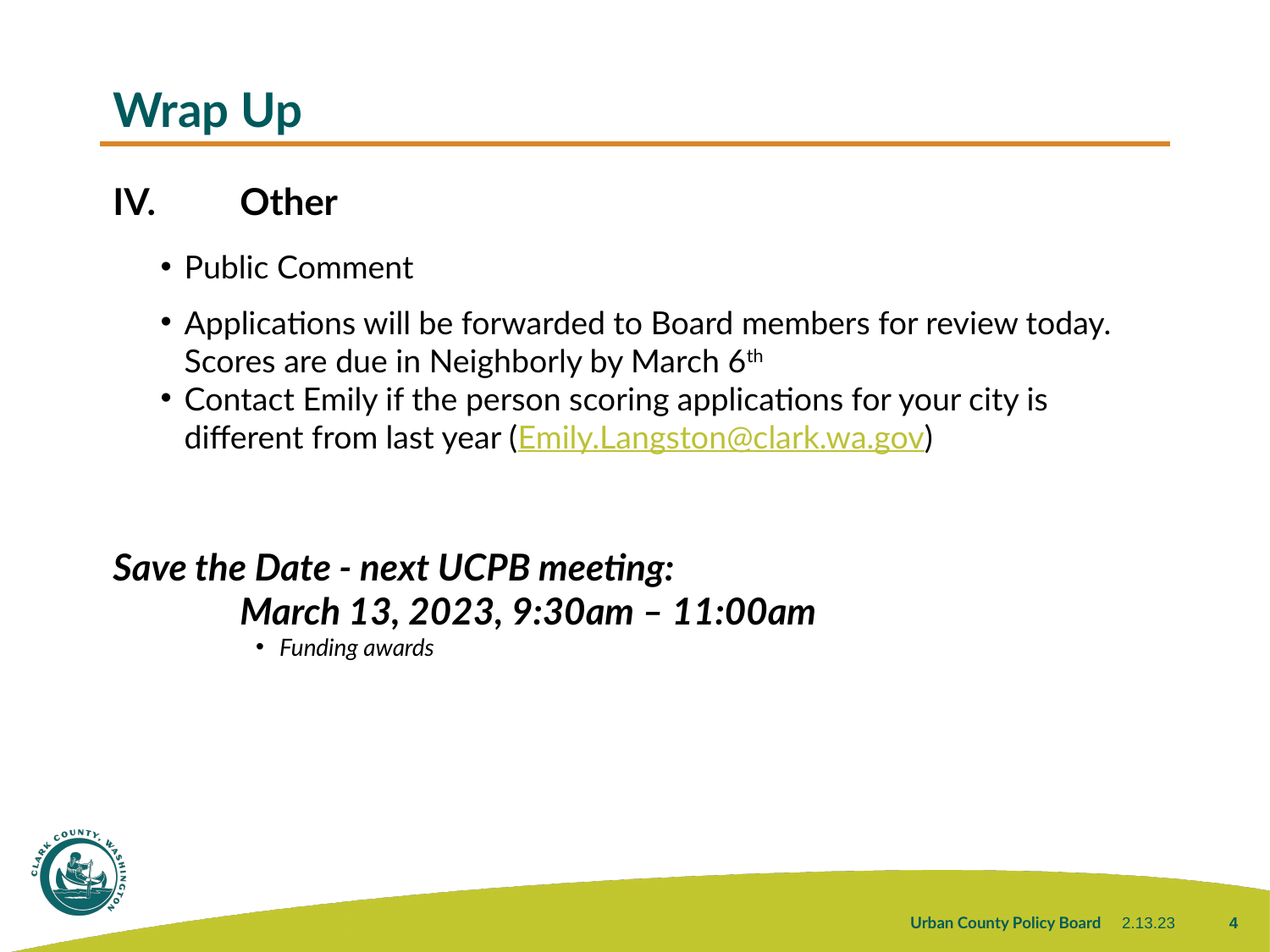

# Wrap Up
IV.	Other
Public Comment
Applications will be forwarded to Board members for review today. Scores are due in Neighborly by March 6th
Contact Emily if the person scoring applications for your city is different from last year (Emily.Langston@clark.wa.gov)

Save the Date - next UCPB meeting:
	March 13, 2023, 9:30am – 11:00am
Funding awards

Urban County Policy Board
2.13.23
4